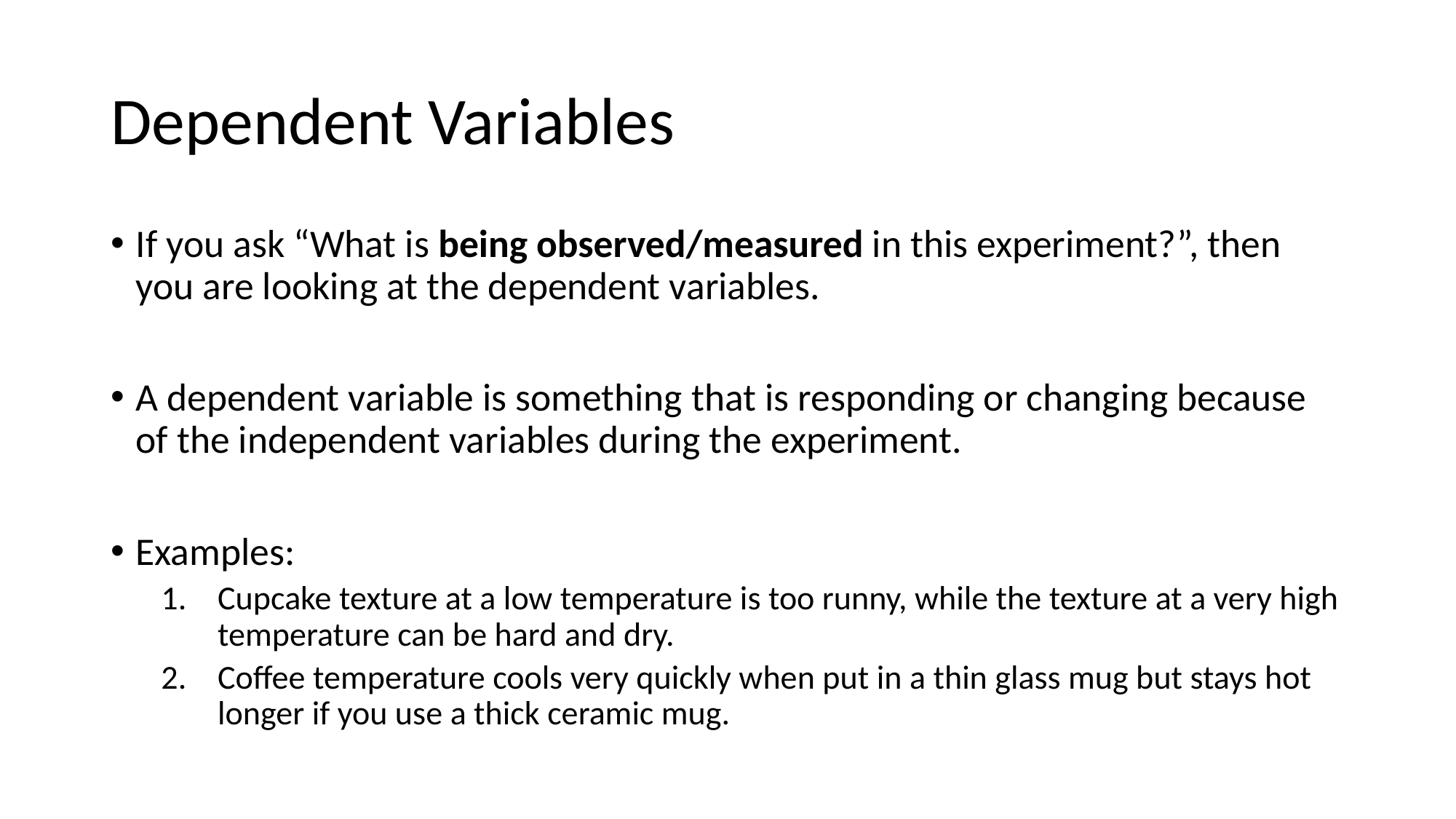

# Dependent Variables
If you ask “What is being observed/measured in this experiment?”, then you are looking at the dependent variables.

A dependent variable is something that is responding or changing because of the independent variables during the experiment.

Examples:
Cupcake texture at a low temperature is too runny, while the texture at a very high temperature can be hard and dry.
Coffee temperature cools very quickly when put in a thin glass mug but stays hot longer if you use a thick ceramic mug.